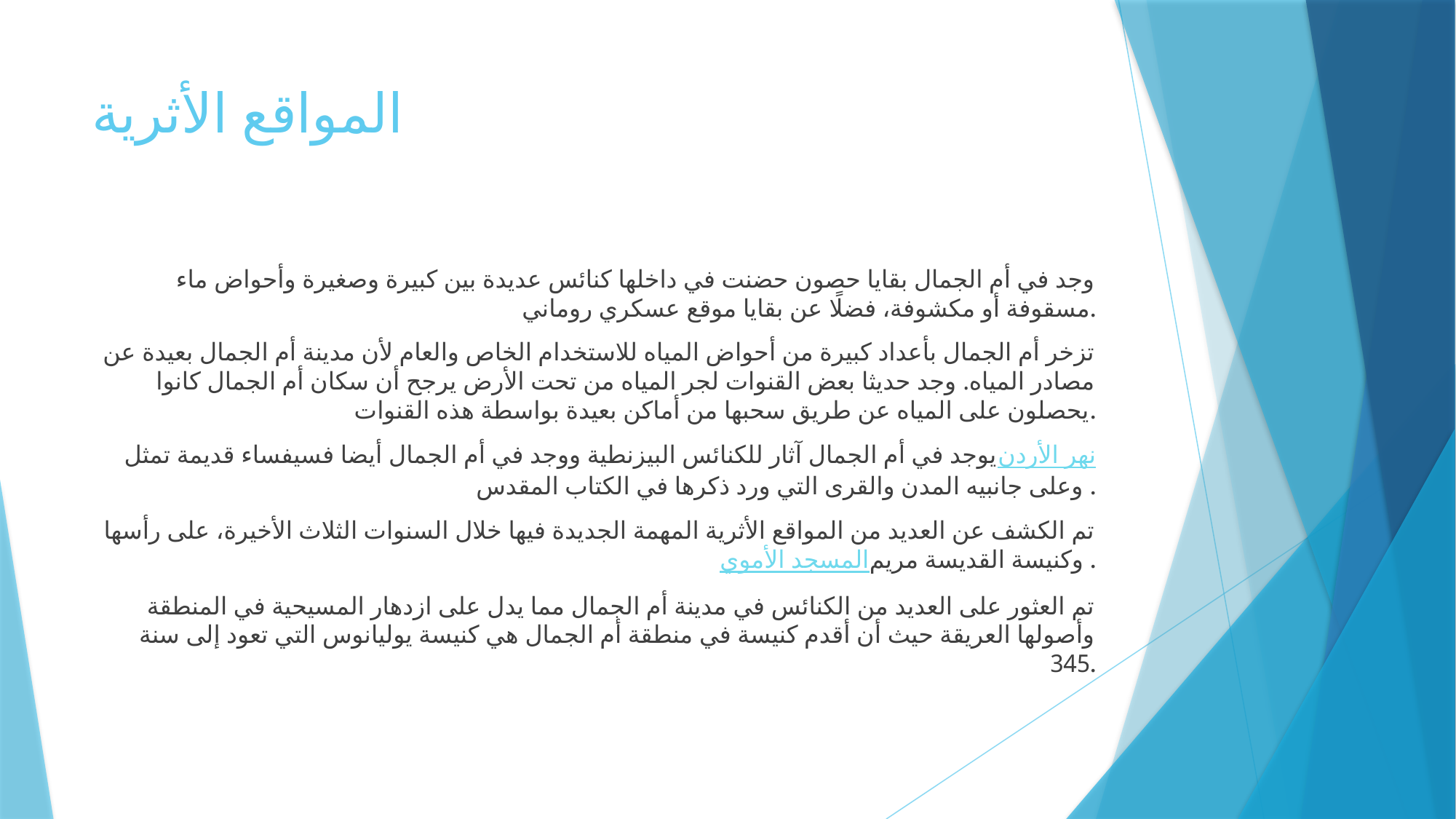

# المواقع الأثرية
وجد في أم الجمال بقايا حصون حضنت في داخلها كنائس عديدة بين كبيرة وصغيرة وأحواض ماء مسقوفة أو مكشوفة، فضلًا عن بقايا موقع عسكري روماني.
تزخر أم الجمال بأعداد كبيرة من أحواض المياه للاستخدام الخاص والعام لأن مدينة أم الجمال بعيدة عن مصادر المياه. وجد حديثا بعض القنوات لجر المياه من تحت الأرض يرجح أن سكان أم الجمال كانوا يحصلون على المياه عن طريق سحبها من أماكن بعيدة بواسطة هذه القنوات.
يوجد في أم الجمال آثار للكنائس البيزنطية ووجد في أم الجمال أيضا فسيفساء قديمة تمثل نهر الأردن وعلى جانبيه المدن والقرى التي ورد ذكرها في الكتاب المقدس.
تم الكشف عن العديد من المواقع الأثرية المهمة الجديدة فيها خلال السنوات الثلاث الأخيرة، على رأسها المسجد الأموي وكنيسة القديسة مريم.
تم العثور على العديد من الكنائس في مدينة أم الجمال مما يدل على ازدهار المسيحية في المنطقة وأصولها العريقة حيث أن أقدم كنيسة في منطقة أم الجمال هي كنيسة يوليانوس التي تعود إلى سنة 345.